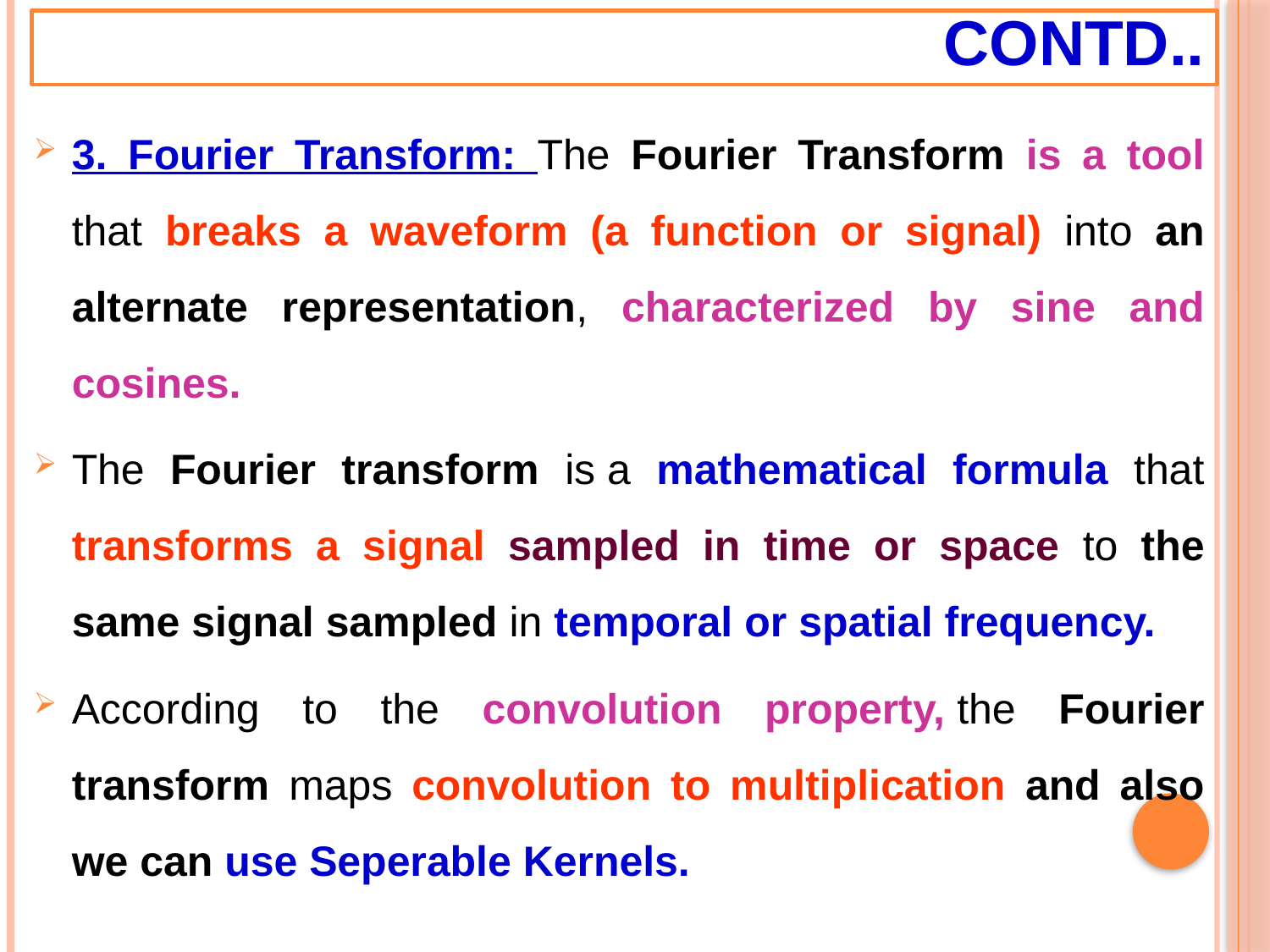

# Contd..
3. Fourier Transform: The Fourier Transform is a tool that breaks a waveform (a function or signal) into an alternate representation, characterized by sine and cosines.
The Fourier transform is a mathematical formula that transforms a signal sampled in time or space to the same signal sampled in temporal or spatial frequency.
According to the convolution property, the Fourier transform maps convolution to multiplication and also we can use Seperable Kernels.